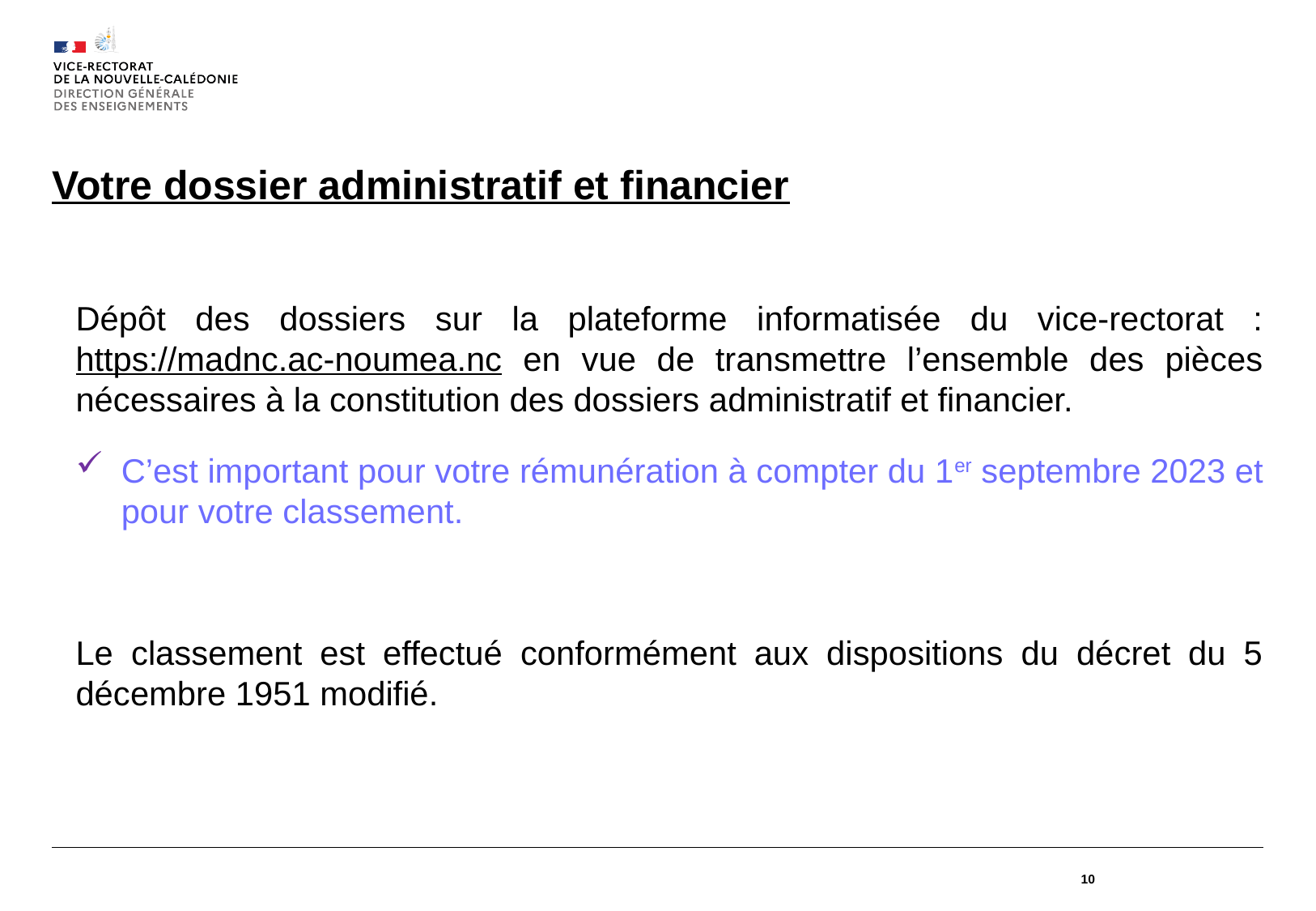

#
Votre dossier administratif et financier

Dépôt des dossiers sur la plateforme informatisée du vice-rectorat : https://madnc.ac-noumea.nc en vue de transmettre l’ensemble des pièces nécessaires à la constitution des dossiers administratif et financier.
C’est important pour votre rémunération à compter du 1er septembre 2023 et pour votre classement.

Le classement est effectué conformément aux dispositions du décret du 5 décembre 1951 modifié.

10